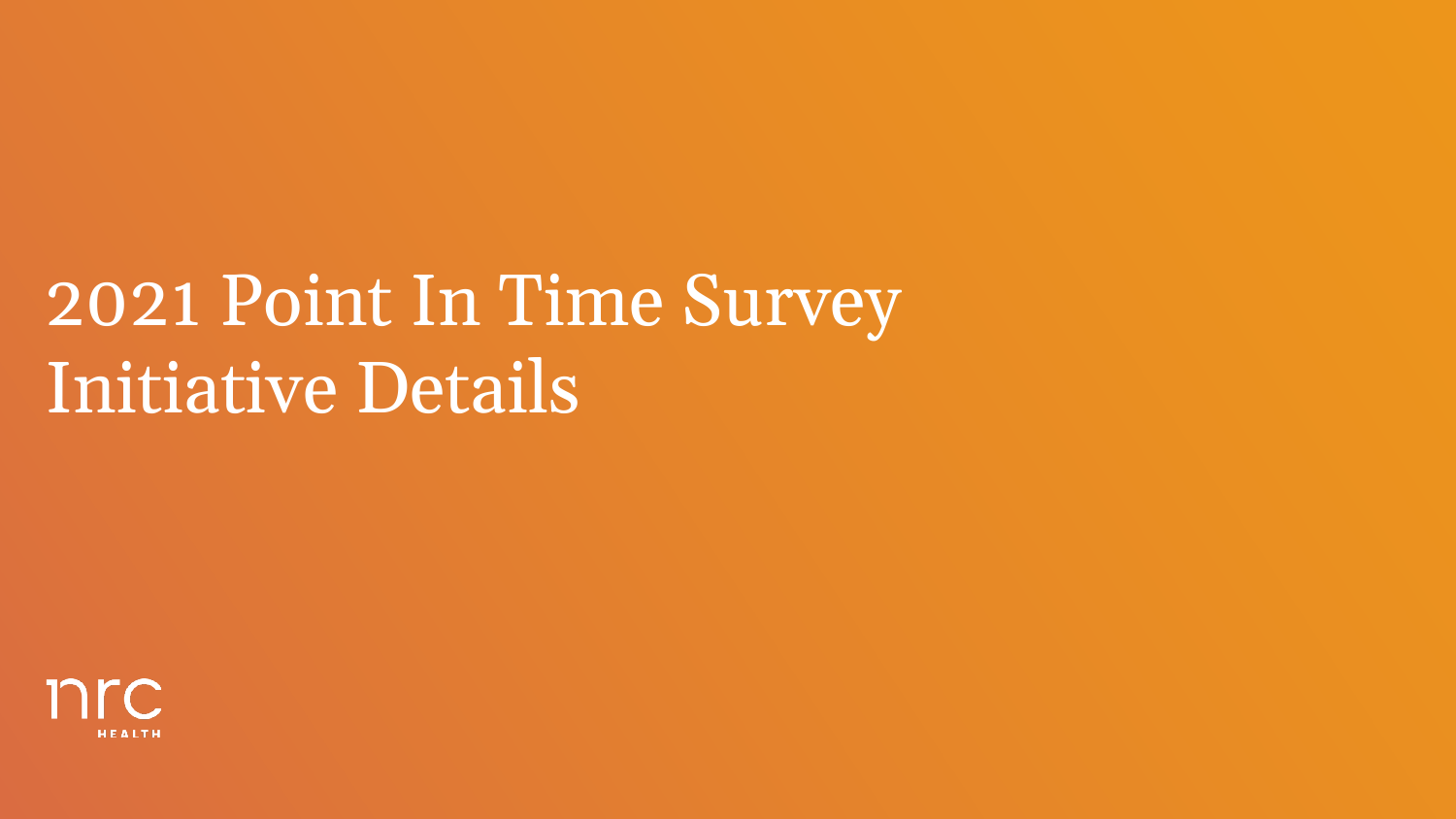

# 2021 Point In Time Survey Initiative Details